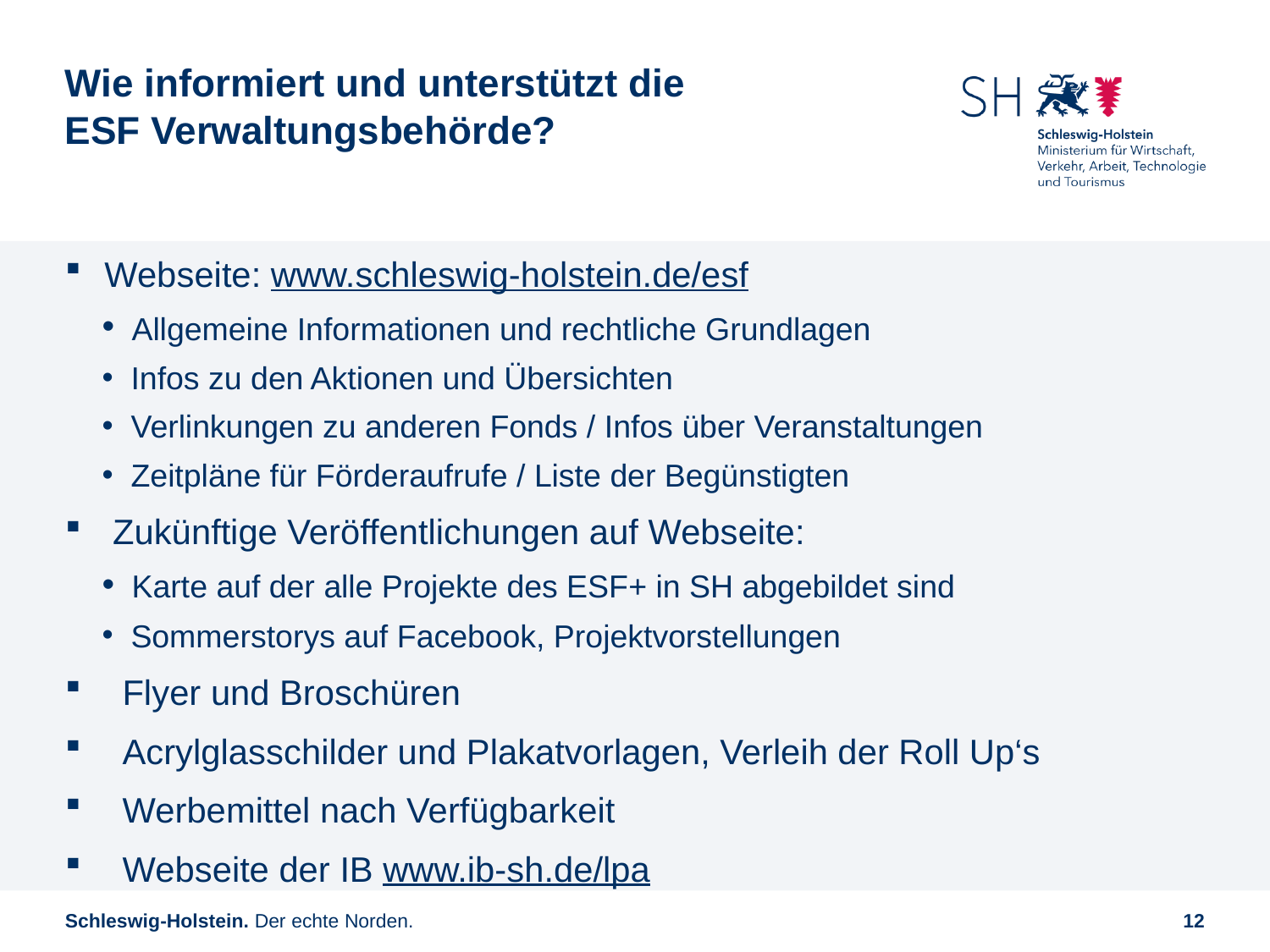

Wie informiert und unterstützt die ESF Verwaltungsbehörde?
  Webseite: www.schleswig-holstein.de/esf
 Allgemeine Informationen und rechtliche Grundlagen
 Infos zu den Aktionen und Übersichten
 Verlinkungen zu anderen Fonds / Infos über Veranstaltungen
 Zeitpläne für Förderaufrufe / Liste der Begünstigten
Zukünftige Veröffentlichungen auf Webseite:
 Karte auf der alle Projekte des ESF+ in SH abgebildet sind
 Sommerstorys auf Facebook, Projektvorstellungen
 Flyer und Broschüren
 Acrylglasschilder und Plakatvorlagen, Verleih der Roll Up‘s
 Werbemittel nach Verfügbarkeit
 Webseite der IB www.ib-sh.de/lpa